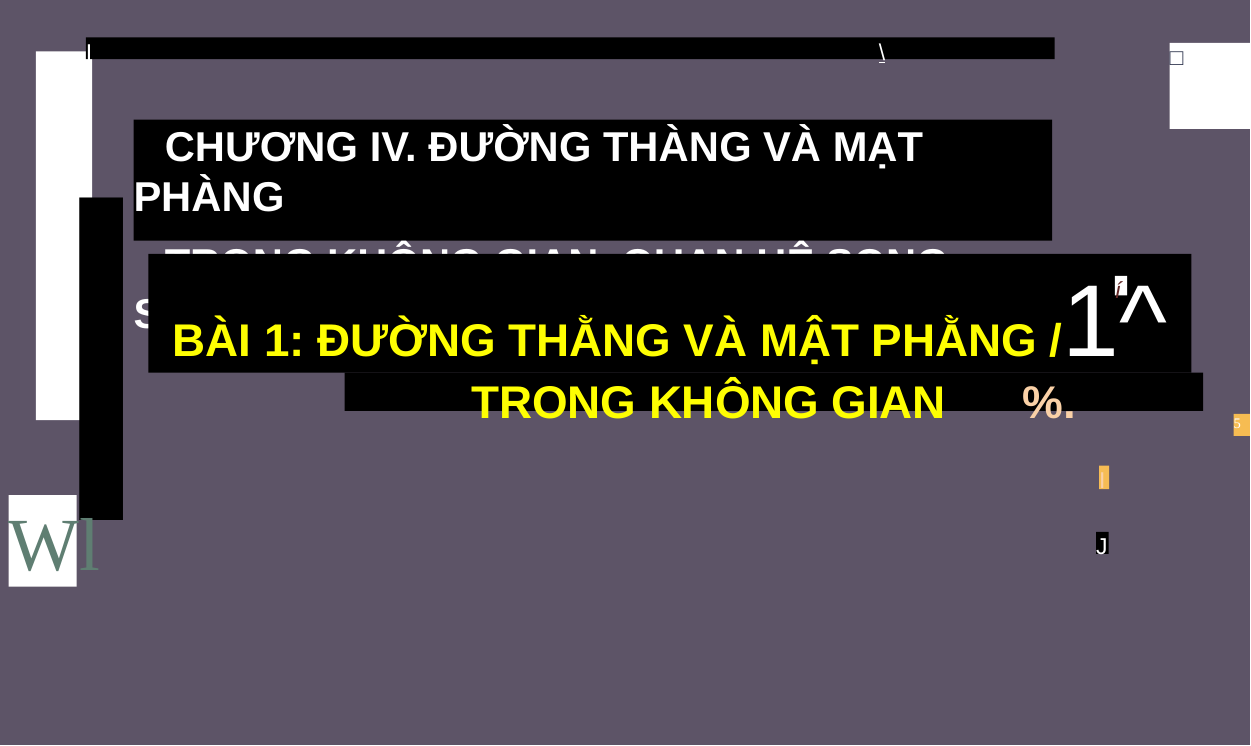

I                                                                                                                         \
□
I
CHƯƠNG IV. ĐƯỜNG THÀNG VÀ MẠT PHÀNG
TRONG KHÔNG GIAN. QUAN HỆ SONG SONG
BÀI 1: ĐƯỜNG THẰNG VÀ MẬT PHẰNG /1^
í
TRONG KHÔNG GIAN      %.
5
I
Wl
J